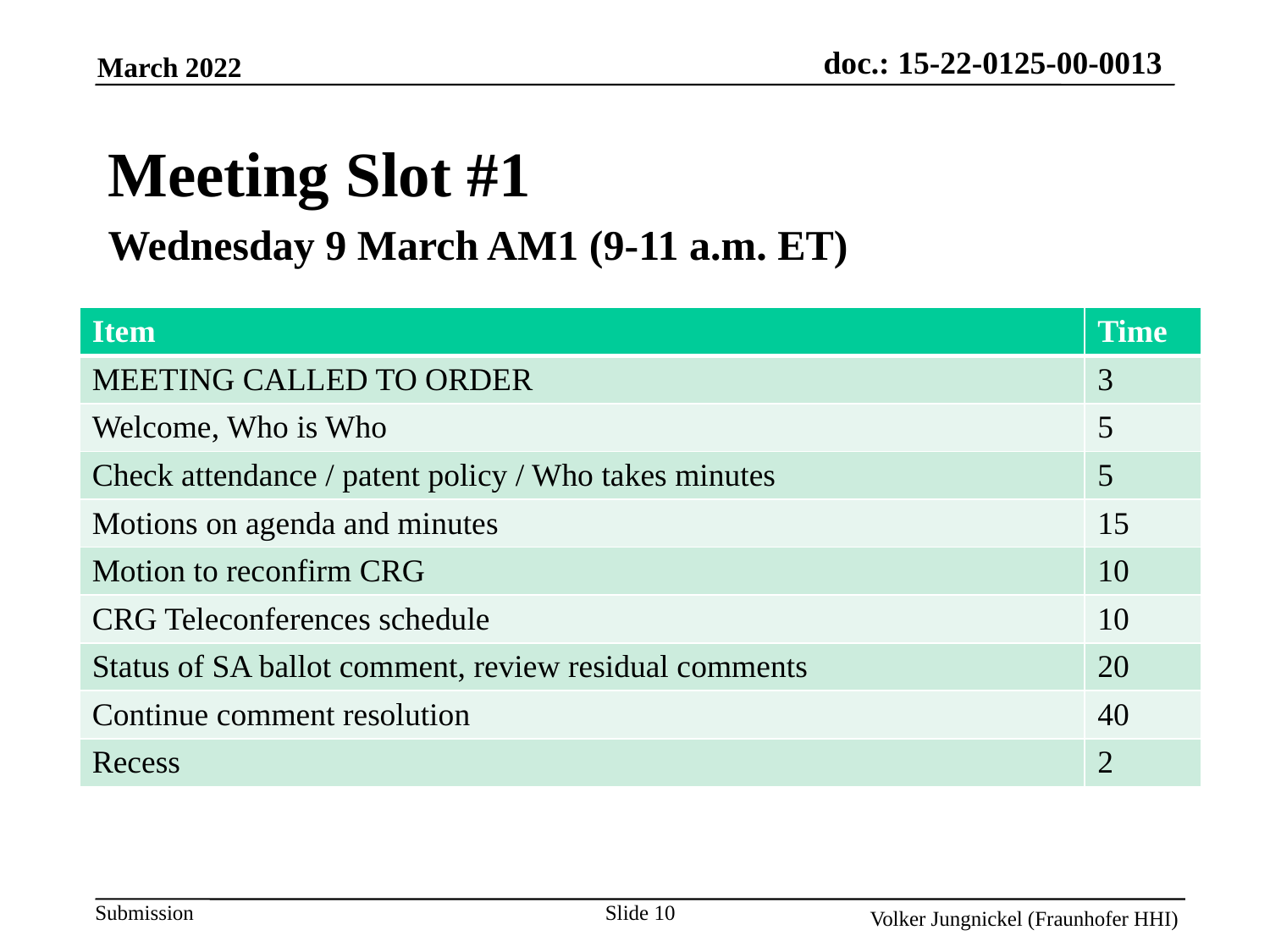

Meeting Slot #1
Wednesday 9 March AM1 (9-11 a.m. ET)
| Item | Time |
| --- | --- |
| MEETING CALLED TO ORDER | 3 |
| Welcome, Who is Who | 5 |
| Check attendance / patent policy / Who takes minutes | 5 |
| Motions on agenda and minutes | 15 |
| Motion to reconfirm CRG | 10 |
| CRG Teleconferences schedule | 10 |
| Status of SA ballot comment, review residual comments | 20 |
| Continue comment resolution | 40 |
| Recess | 2 |
Slide 10
Volker Jungnickel (Fraunhofer HHI)